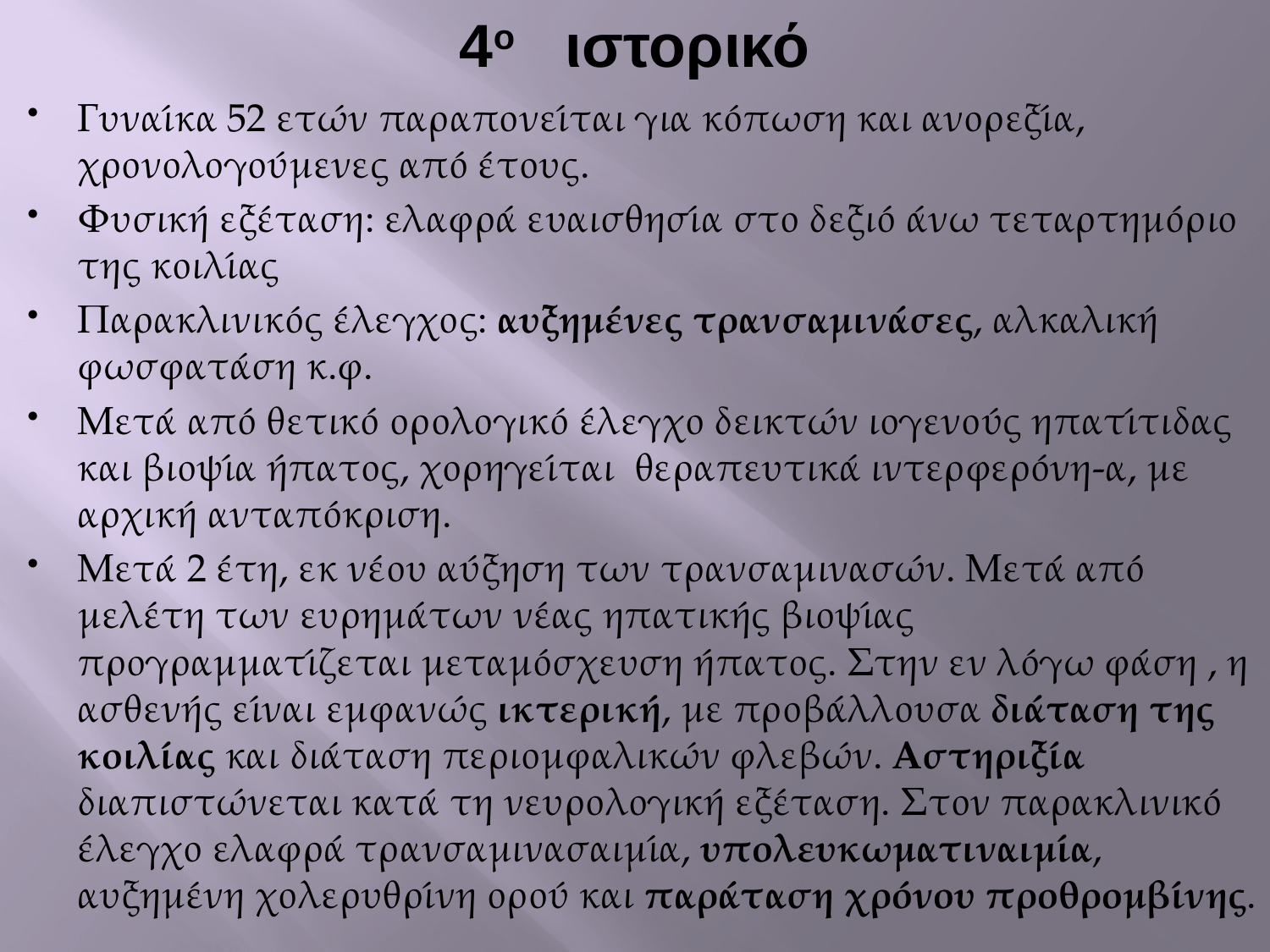

# 4ο   ιστορικό
Γυναίκα 52 ετών παραπονείται για κόπωση και ανορεξία, χρονολογούμενες από έτους.
Φυσική εξέταση: ελαφρά ευαισθησία στο δεξιό άνω τεταρτημόριο της κοιλίας
Παρακλινικός έλεγχος: αυξημένες τρανσαμινάσες, αλκαλική φωσφατάση κ.φ.
Μετά από θετικό ορολογικό έλεγχο δεικτών ιογενούς ηπατίτιδας και βιοψία ήπατος, χορηγείται  θεραπευτικά ιντερφερόνη-α, με αρχική ανταπόκριση.
Μετά 2 έτη, εκ νέου αύξηση των τρανσαμινασών. Μετά από μελέτη των ευρημάτων νέας ηπατικής βιοψίας προγραμματίζεται μεταμόσχευση ήπατος. Στην εν λόγω φάση , η ασθενής είναι εμφανώς ικτερική, με προβάλλουσα διάταση της κοιλίας και διάταση περιομφαλικών φλεβών. Αστηριξία διαπιστώνεται κατά τη νευρολογική εξέταση. Στον παρακλινικό έλεγχο ελαφρά τρανσαμινασαιμία, υπολευκωματιναιμία, αυξημένη χολερυθρίνη ορού και παράταση χρόνου προθρομβίνης.